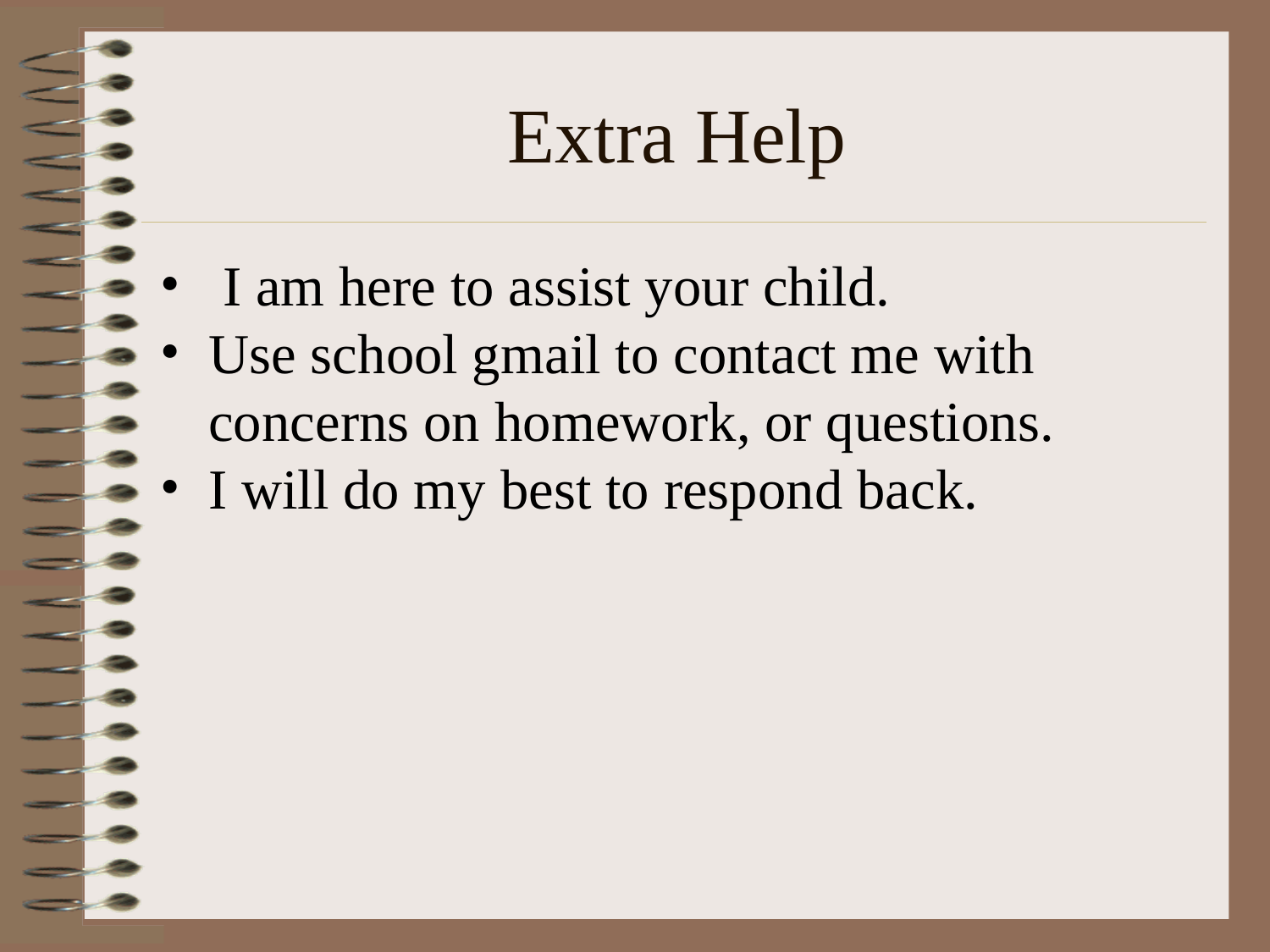

# Extra Help
 I am here to assist your child.
Use school gmail to contact me with concerns on homework, or questions.
I will do my best to respond back.